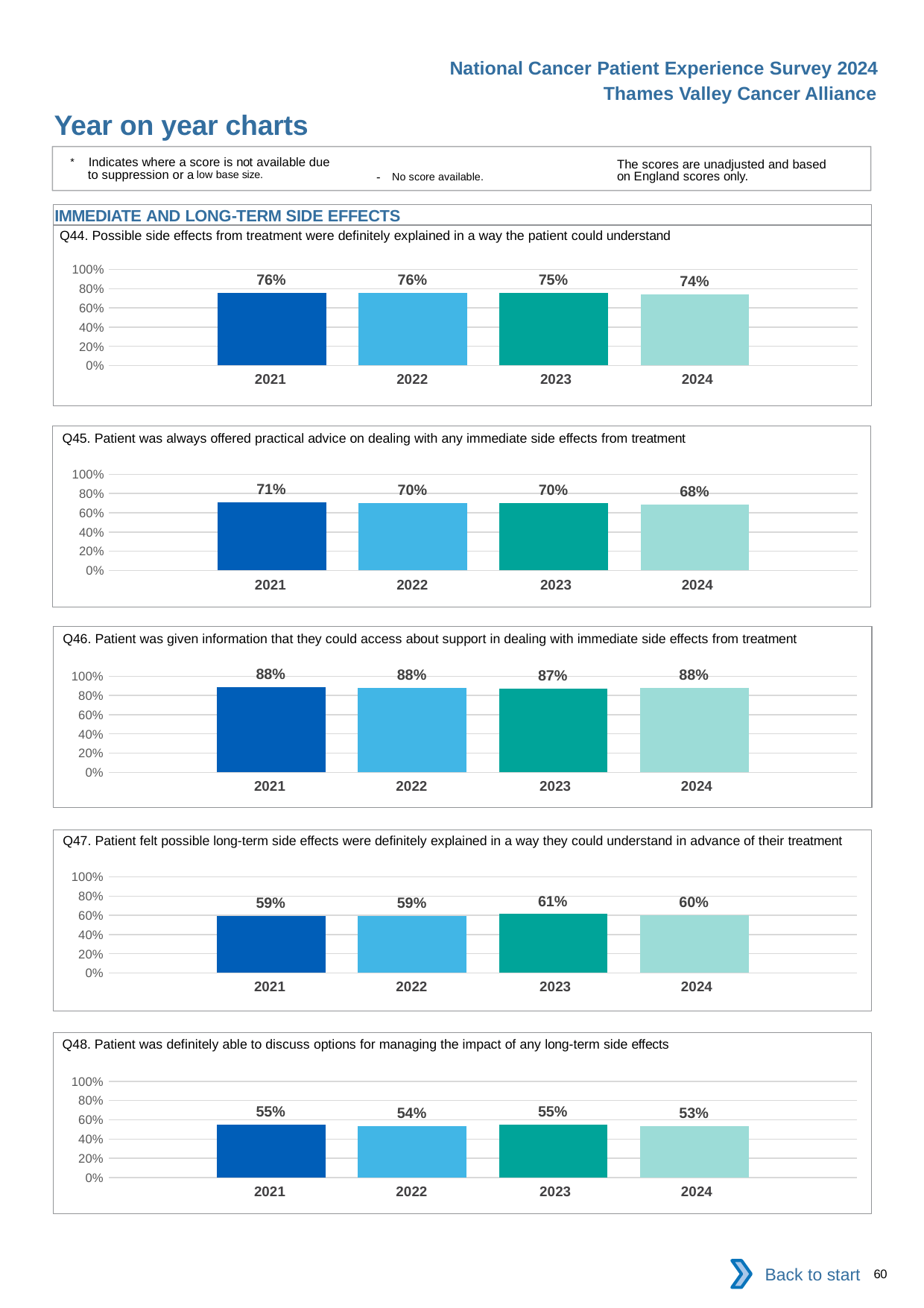

National Cancer Patient Experience Survey 2024
Thames Valley Cancer Alliance
Year on year charts

*  Indicates where a score is not available due to suppression or a low base size.
The scores are unadjusted and based on England scores only.
- No score available.
IMMEDIATE AND LONG-TERM SIDE EFFECTS
Q44. Possible side effects from treatment were definitely explained in a way the patient could understand

### Chart

| Category | 2021 | 2022 | 2023 | 2024 |
|---|---|---|---|---|
| Category 1 | 0.756323 | 0.7559921 | 0.7523474 | 0.7392713 |
| 2021 | 2022 | 2023 | 2024 |
| --- | --- | --- | --- |
Q45. Patient was always offered practical advice on dealing with any immediate side effects from treatment

### Chart

| Category | 2021 | 2022 | 2023 | 2024 |
|---|---|---|---|---|
| Category 1 | 0.7065776 | 0.7014315 | 0.7027363 | 0.6844805 |
| 2021 | 2022 | 2023 | 2024 |
| --- | --- | --- | --- |
Q46. Patient was given information that they could access about support in dealing with immediate side effects from treatment

### Chart

| Category | 2021 | 2022 | 2023 | 2024 |
|---|---|---|---|---|
| Category 1 | 0.8843188 | 0.8750635 | 0.8737864 | 0.8785193 |
| 2021 | 2022 | 2023 | 2024 |
| --- | --- | --- | --- |
Q47. Patient felt possible long-term side effects were definitely explained in a way they could understand in advance of their treatment

### Chart

| Category | 2021 | 2022 | 2023 | 2024 |
|---|---|---|---|---|
| Category 1 | 0.5904117 | 0.5938292 | 0.6124795 | 0.5991416 |
| 2021 | 2022 | 2023 | 2024 |
| --- | --- | --- | --- |
Q48. Patient was definitely able to discuss options for managing the impact of any long-term side effects

### Chart

| Category | 2021 | 2022 | 2023 | 2024 |
|---|---|---|---|---|
| Category 1 | 0.546982 | 0.5355898 | 0.547333 | 0.5340909 |
| 2021 | 2022 | 2023 | 2024 |
| --- | --- | --- | --- |
Back to start

60